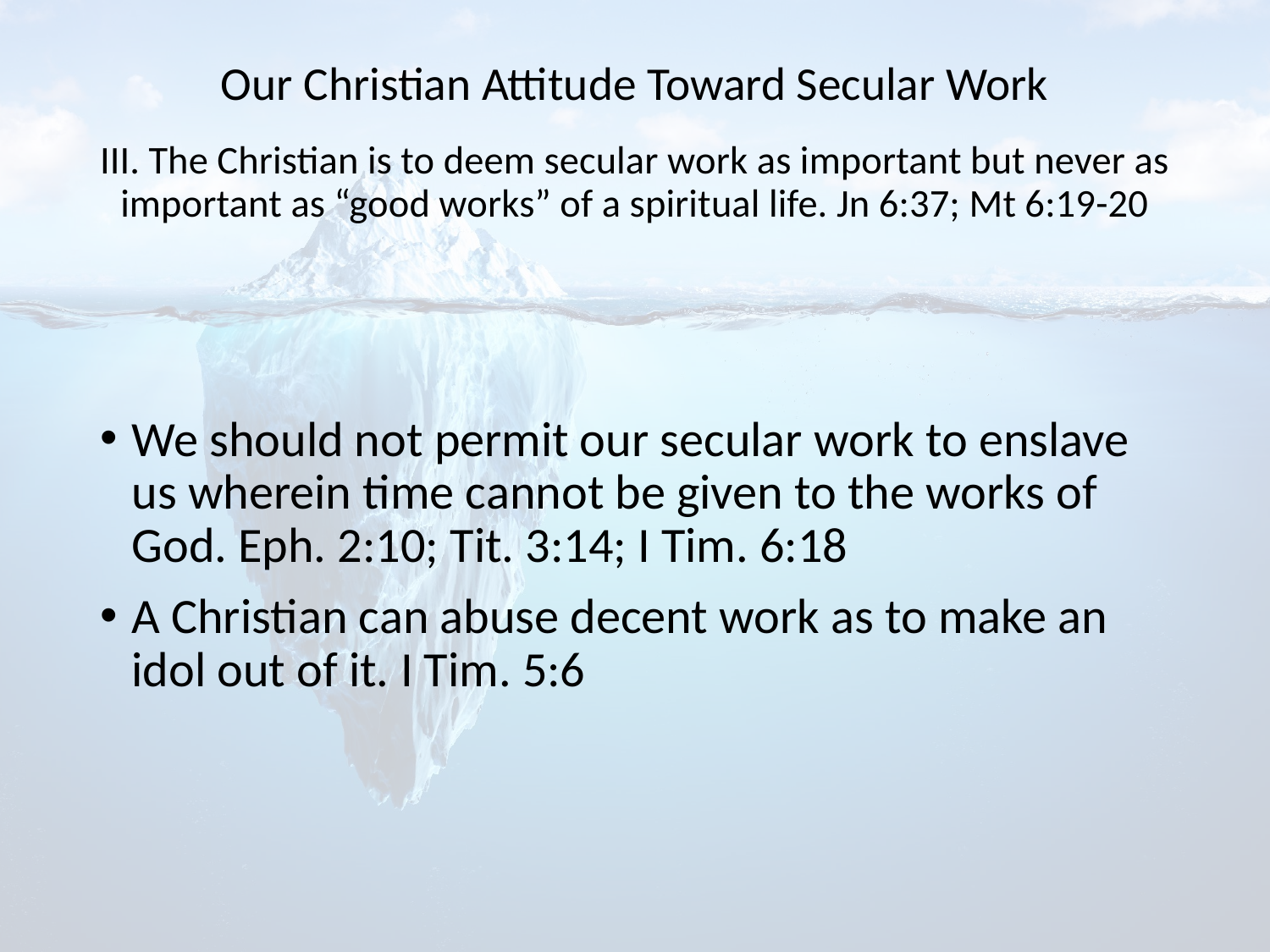

# Our Christian Attitude Toward Secular Work III. The Christian is to deem secular work as important but never as important as “good works” of a spiritual life. Jn 6:37; Mt 6:19-20
We should not permit our secular work to enslave us wherein time cannot be given to the works of God. Eph. 2:10; Tit. 3:14; I Tim. 6:18
A Christian can abuse decent work as to make an idol out of it. I Tim. 5:6